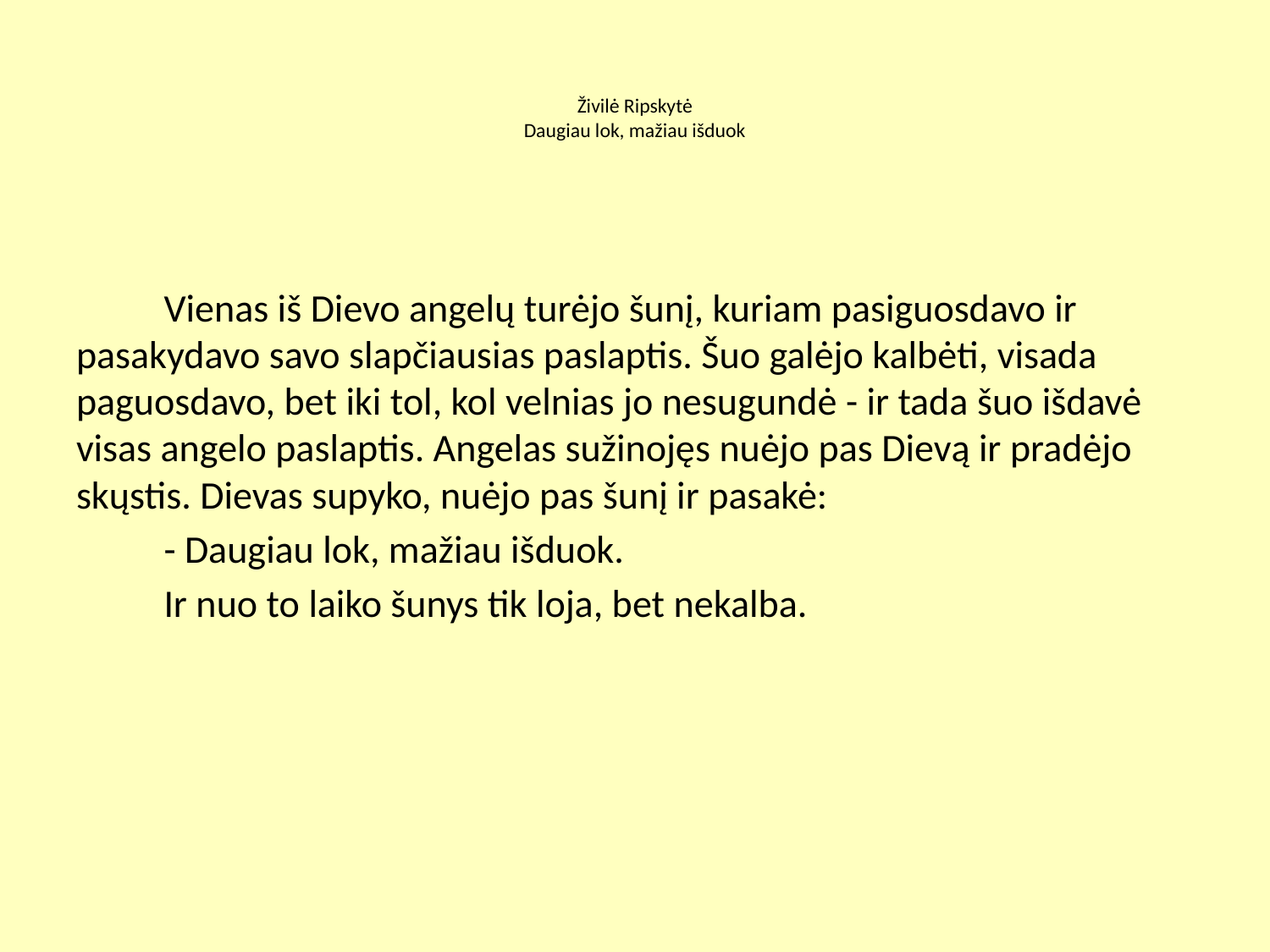

# Živilė Ripskytė Daugiau lok, mažiau išduok

	Vienas iš Dievo angelų turėjo šunį, kuriam pasiguosdavo ir pasakydavo savo slapčiausias paslaptis. Šuo galėjo kalbėti, visada paguosdavo, bet iki tol, kol velnias jo nesugundė - ir tada šuo išdavė visas angelo paslaptis. Angelas sužinojęs nuėjo pas Dievą ir pradėjo skųstis. Dievas supyko, nuėjo pas šunį ir pasakė:
	- Daugiau lok, mažiau išduok.
	Ir nuo to laiko šunys tik loja, bet nekalba.